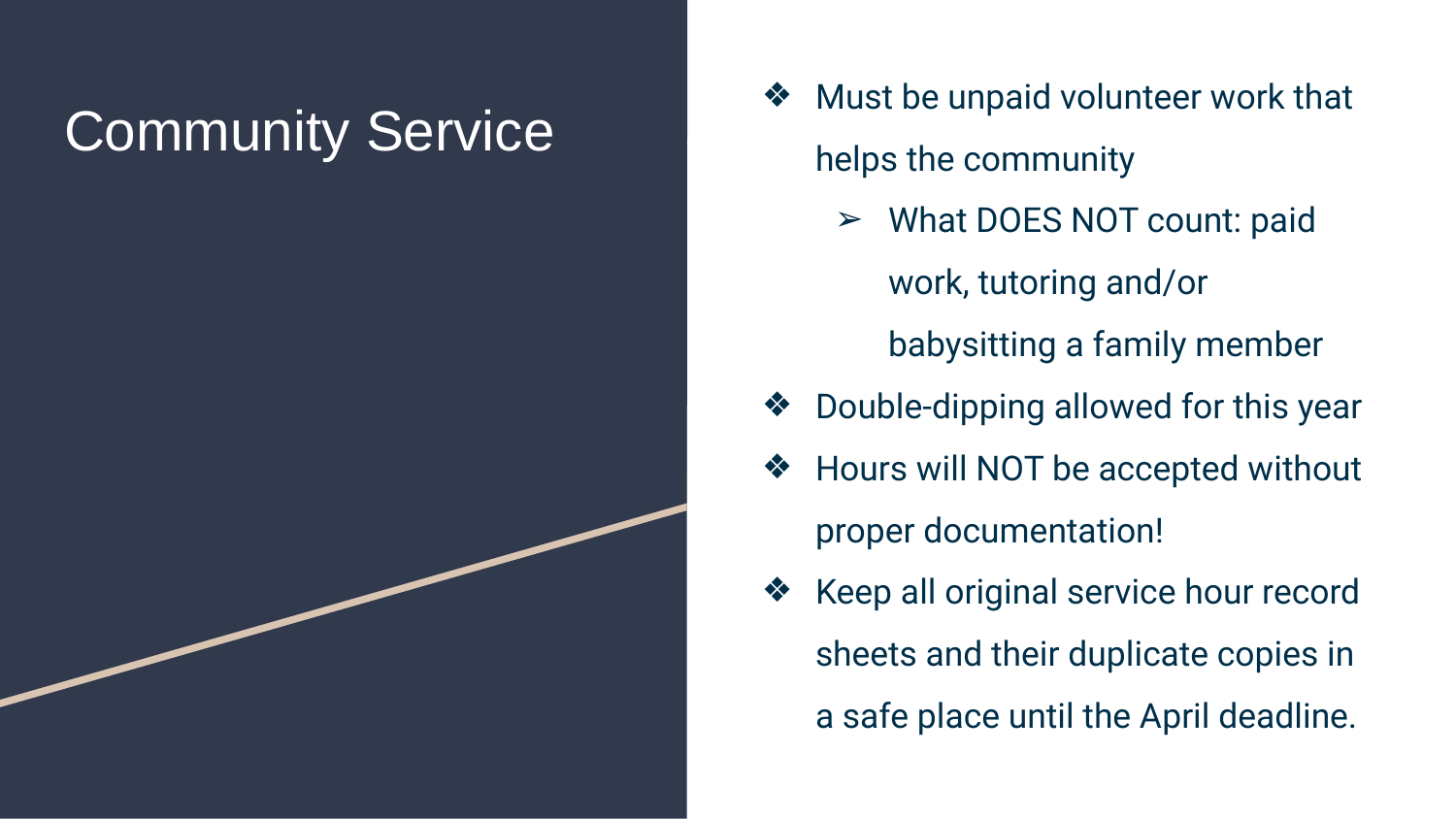

Must be unpaid volunteer work that helps the community
What DOES NOT count: paid work, tutoring and/or babysitting a family member
Double-dipping allowed for this year
Hours will NOT be accepted without proper documentation!
Keep all original service hour record sheets and their duplicate copies in a safe place until the April deadline.
# Community Service